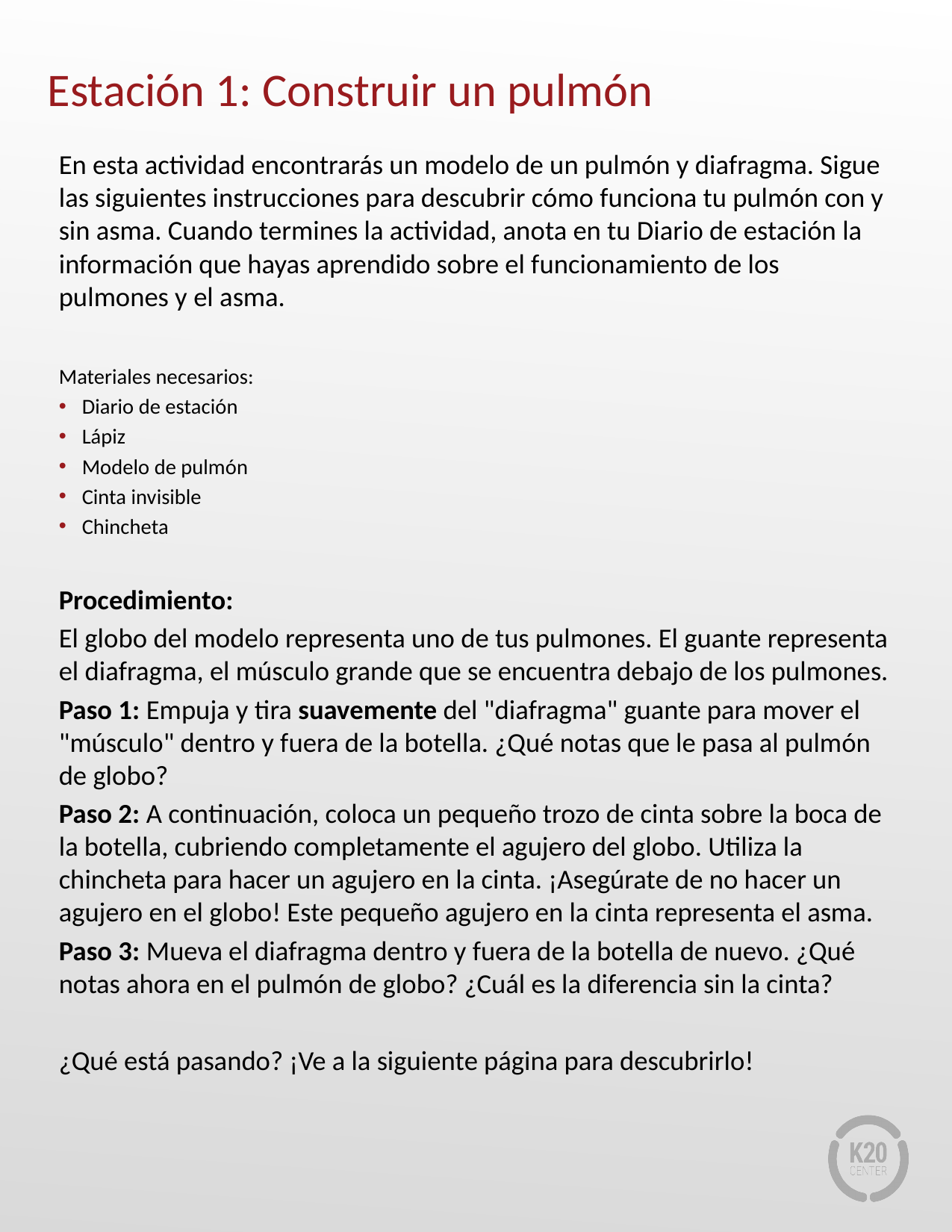

# Estación 1: Construir un pulmón
En esta actividad encontrarás un modelo de un pulmón y diafragma. Sigue las siguientes instrucciones para descubrir cómo funciona tu pulmón con y sin asma. Cuando termines la actividad, anota en tu Diario de estación la información que hayas aprendido sobre el funcionamiento de los pulmones y el asma.

Materiales necesarios:
Diario de estación
Lápiz
Modelo de pulmón
Cinta invisible
Chincheta

Procedimiento:
El globo del modelo representa uno de tus pulmones. El guante representa el diafragma, el músculo grande que se encuentra debajo de los pulmones.
Paso 1: Empuja y tira suavemente del "diafragma" guante para mover el "músculo" dentro y fuera de la botella. ¿Qué notas que le pasa al pulmón de globo?
Paso 2: A continuación, coloca un pequeño trozo de cinta sobre la boca de la botella, cubriendo completamente el agujero del globo. Utiliza la chincheta para hacer un agujero en la cinta. ¡Asegúrate de no hacer un agujero en el globo! Este pequeño agujero en la cinta representa el asma.
Paso 3: Mueva el diafragma dentro y fuera de la botella de nuevo. ¿Qué notas ahora en el pulmón de globo? ¿Cuál es la diferencia sin la cinta?

¿Qué está pasando? ¡Ve a la siguiente página para descubrirlo!